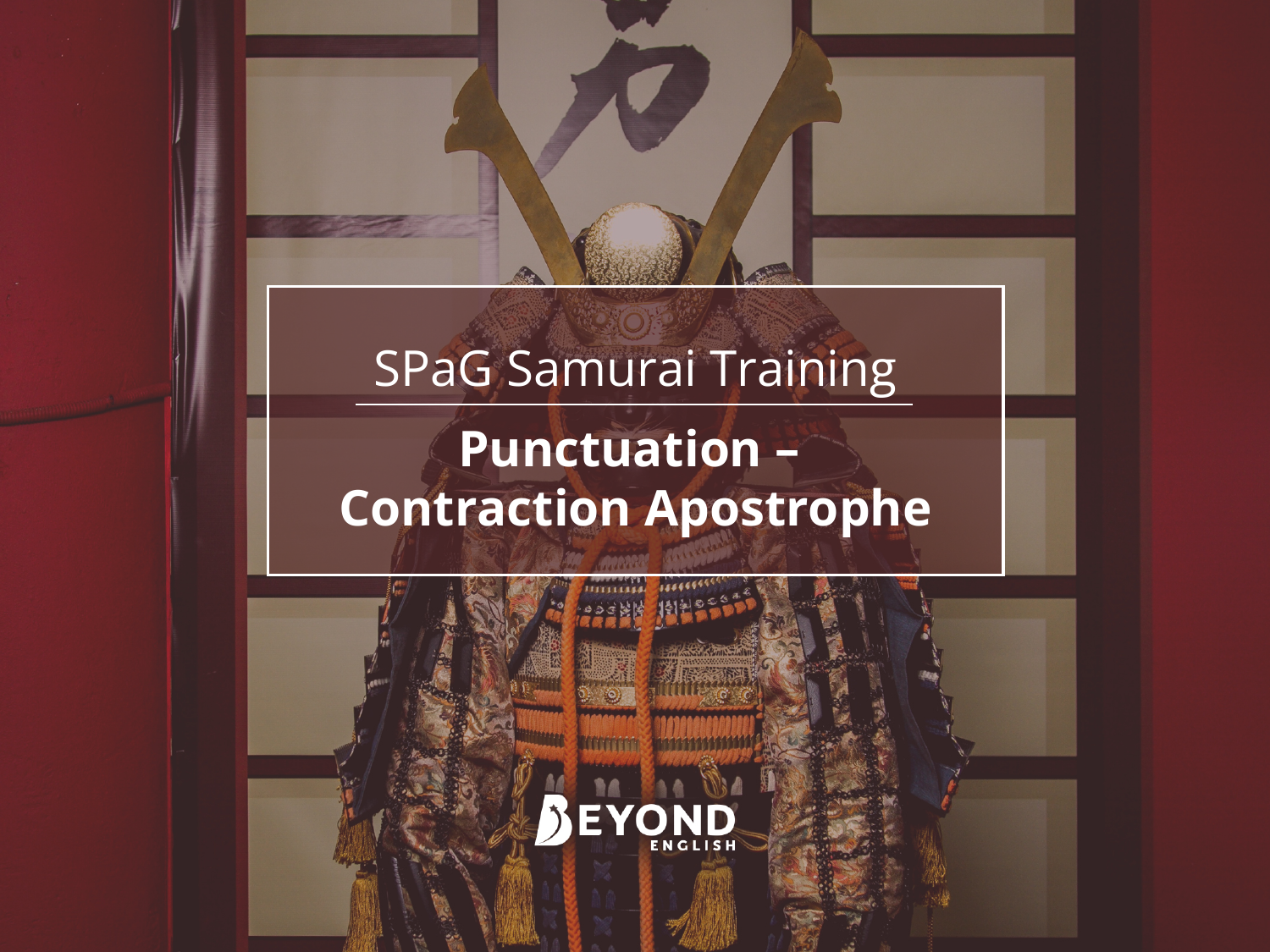

SPaG Samurai Training
Punctuation –
Contraction Apostrophe